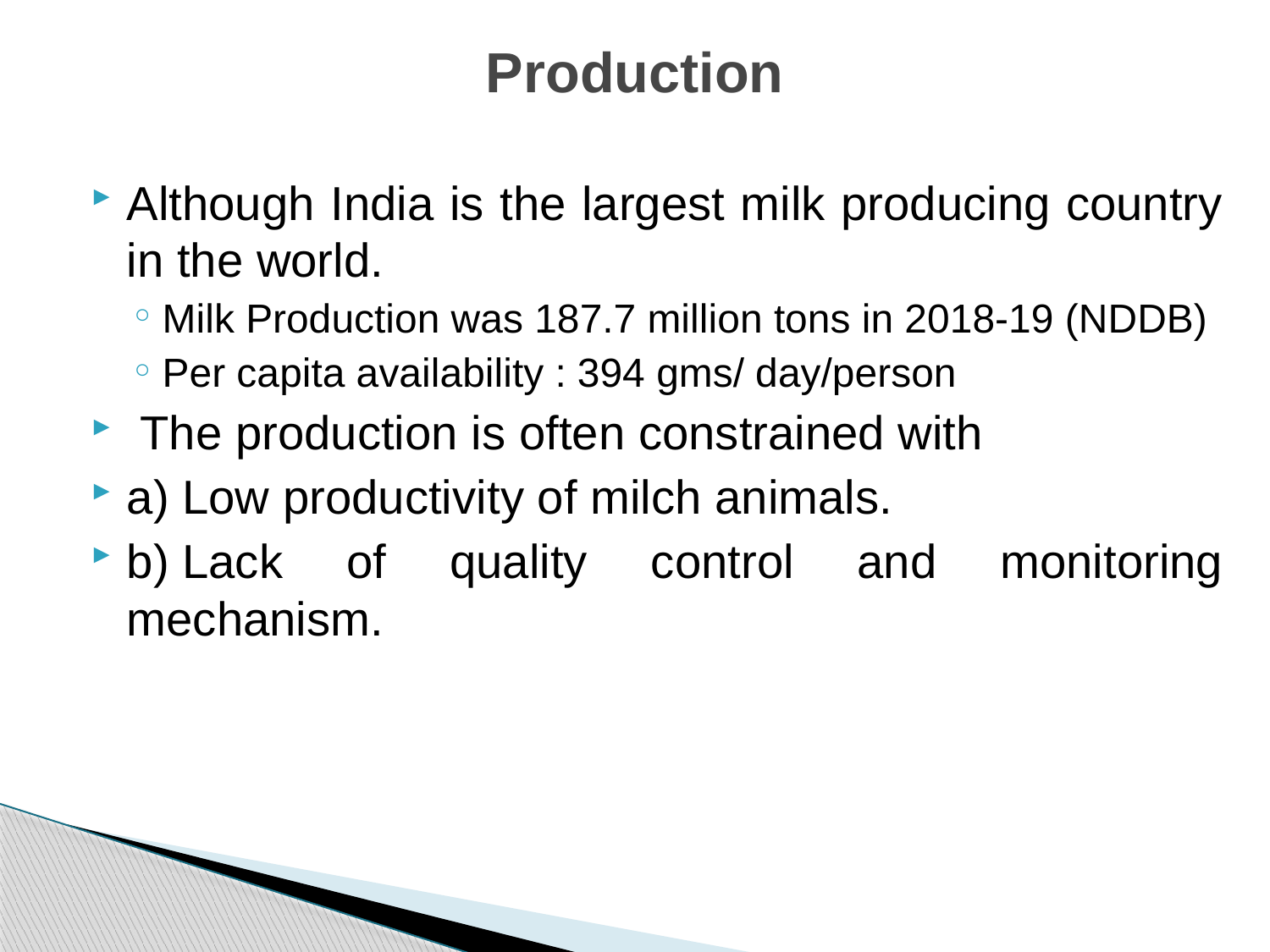

# Production
Although India is the largest milk producing country in the world.
Milk Production was 187.7 million tons in 2018-19 (NDDB)
Per capita availability : 394 gms/ day/person
 The production is often constrained with
a) Low productivity of milch animals.
b) Lack of quality control and monitoring mechanism.